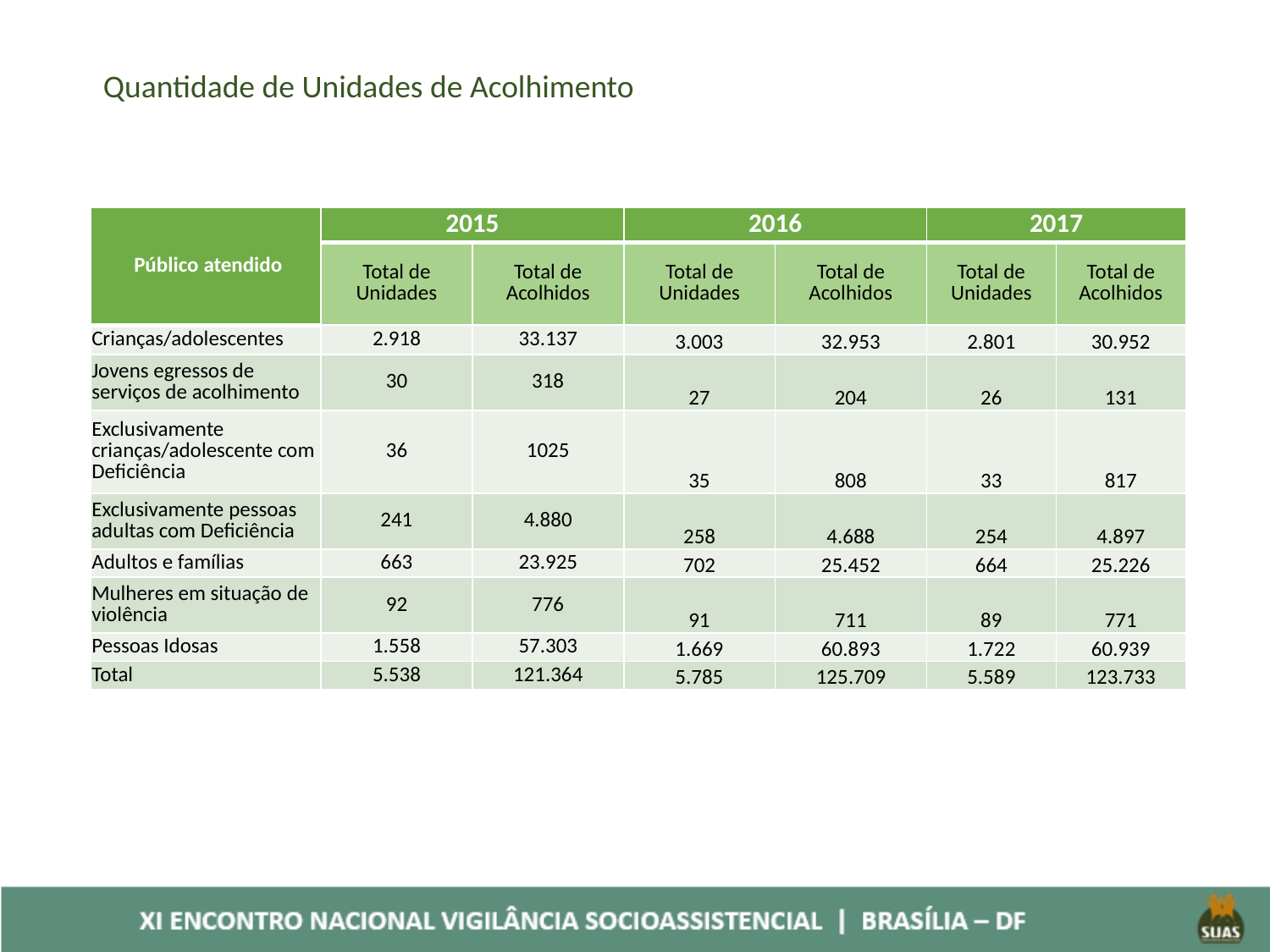

Quantidade de Unidades de Acolhimento
| Público atendido | 2015 |  | 2016 |  | 2017 |  |
| --- | --- | --- | --- | --- | --- | --- |
|  | Total de Unidades | Total de Acolhidos | Total de Unidades | Total de Acolhidos | Total de Unidades | Total de Acolhidos |
| Crianças/adolescentes | 2.918 | 33.137 | 3.003 | 32.953 | 2.801 | 30.952 |
| Jovens egressos de serviços de acolhimento | 30 | 318 | 27 | 204 | 26 | 131 |
| Exclusivamente crianças/adolescente com Deficiência | 36 | 1025 | 35 | 808 | 33 | 817 |
| Exclusivamente pessoas adultas com Deficiência | 241 | 4.880 | 258 | 4.688 | 254 | 4.897 |
| Adultos e famílias | 663 | 23.925 | 702 | 25.452 | 664 | 25.226 |
| Mulheres em situação de violência | 92 | 776 | 91 | 711 | 89 | 771 |
| Pessoas Idosas | 1.558 | 57.303 | 1.669 | 60.893 | 1.722 | 60.939 |
| Total | 5.538 | 121.364 | 5.785 | 125.709 | 5.589 | 123.733 |